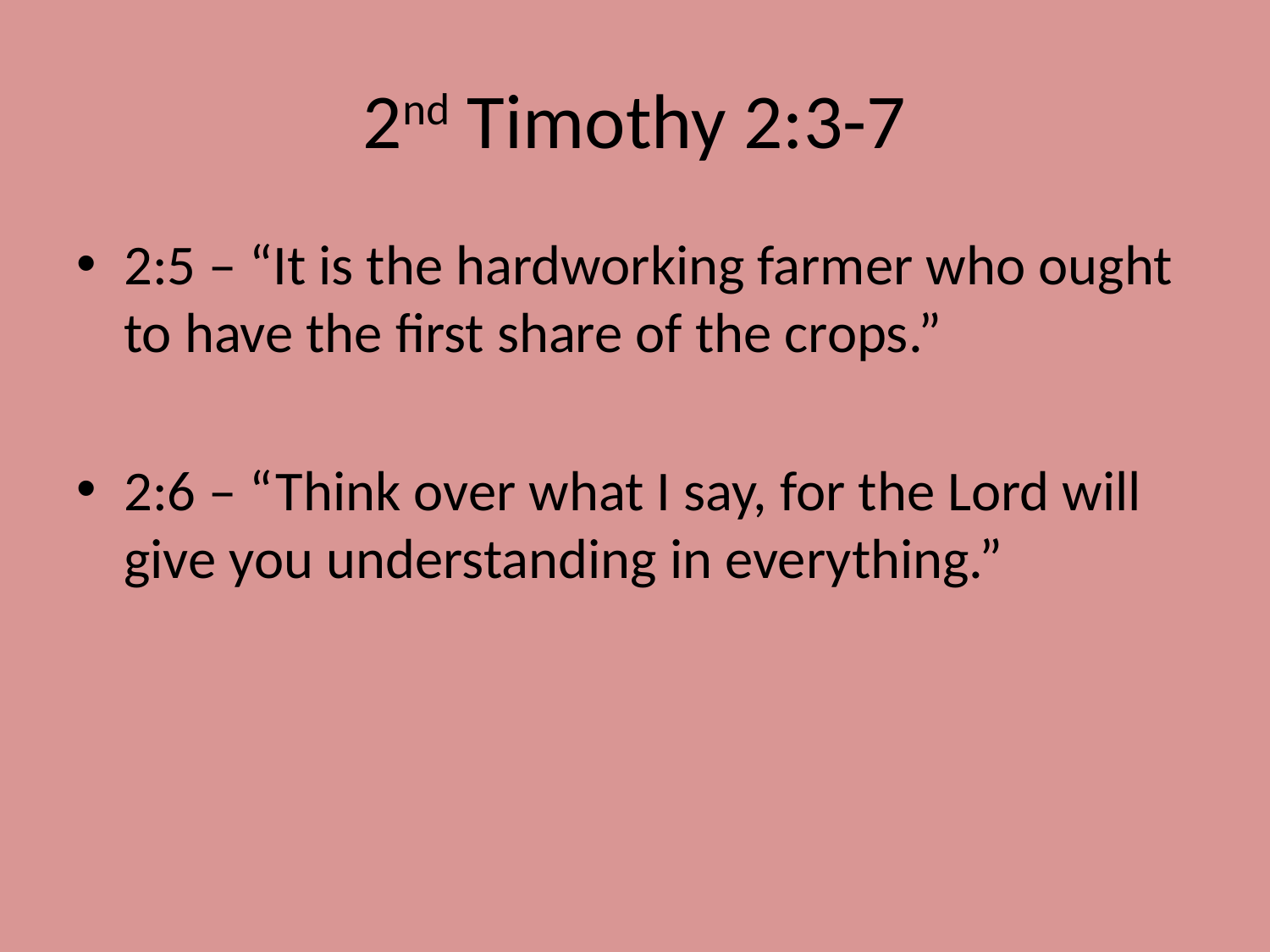

# 2nd Timothy 2:3-7
2:5 – “It is the hardworking farmer who ought to have the first share of the crops.”

2:6 – “Think over what I say, for the Lord will give you understanding in everything.”